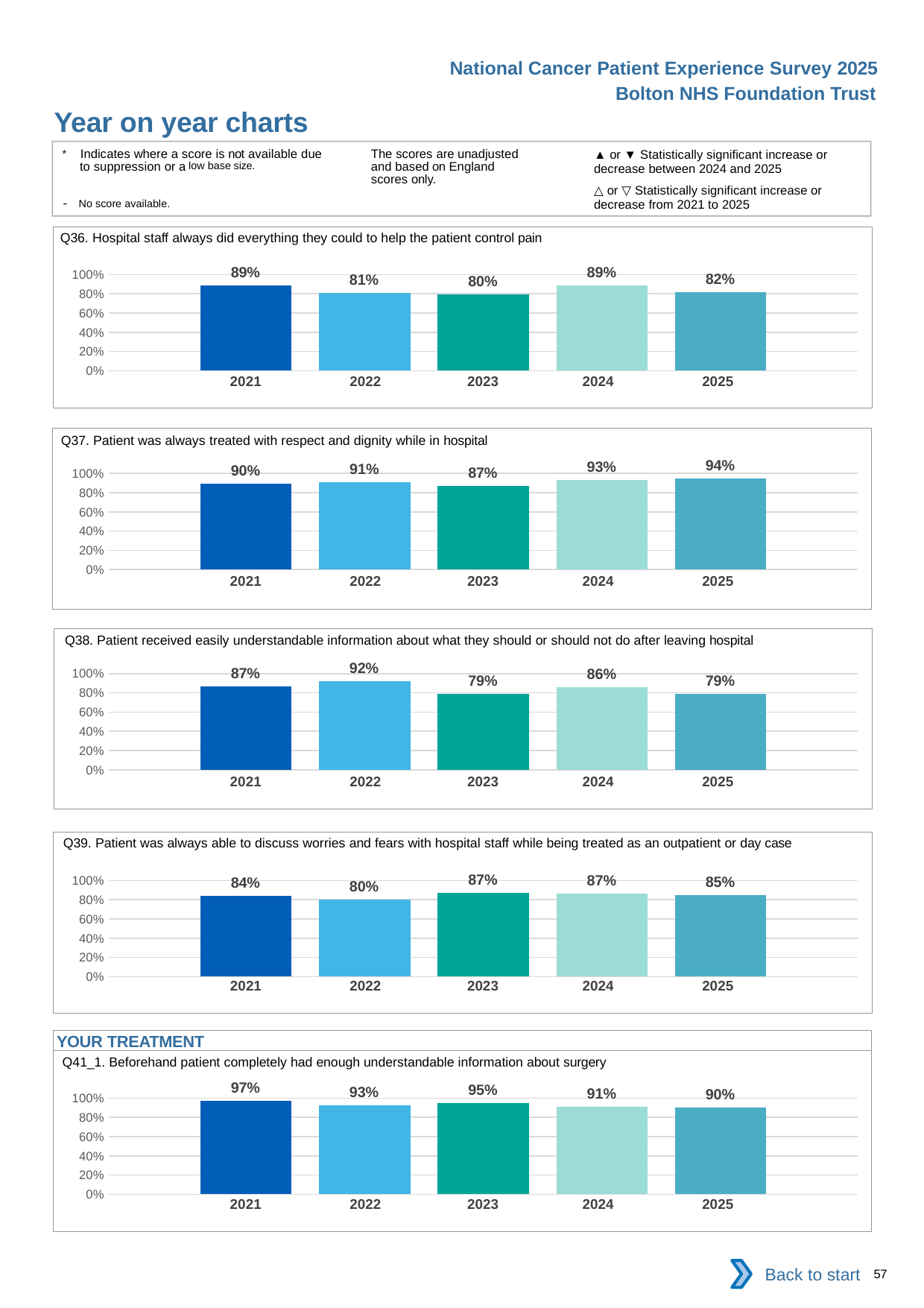

National Cancer Patient Experience Survey 2025
Bolton NHS Foundation Trust
Year on year charts (7)

The scores are unadjusted and based on England scores only.
*  Indicates where a score is not available due to suppression or a low base size.
- No score available.
▲ or ▼ Statistically significant increase or decrease between 2024 and 2025
△ or ▽ Statistically significant increase or decrease from 2021 to 2025
Q36. Hospital staff always did everything they could to help the patient control pain

### Chart

| Category | 2021 | 2022 | 2023 | 2024 | 2025 |
|---|---|---|---|---|---|
| Category 1 | 0.8870968 | 0.8103448 | 0.7959183 | 0.8852459 | 0.8163266 |
| 2021 | 2022 | 2023 | 2024 | 2025 |
| --- | --- | --- | --- | --- |
|  |  |  |  |  |
Q37. Patient was always treated with respect and dignity while in hospital

### Chart

| Category | 2021 | 2022 | 2023 | 2024 | 2025 |
|---|---|---|---|---|---|
| Category 1 | 0.8955224 | 0.9090909 | 0.8703704 | 0.9295775 | 0.9444444 |
| 2021 | 2022 | 2023 | 2024 | 2025 |
| --- | --- | --- | --- | --- |
|  |  |  |  |  |
Q38. Patient received easily understandable information about what they should or should not do after leaving hospital

### Chart

| Category | 2021 | 2022 | 2023 | 2024 | 2025 |
|---|---|---|---|---|---|
| Category 1 | 0.8656716 | 0.921875 | 0.7924528 | 0.8571429 | 0.7884616 |
| 2021 | 2022 | 2023 | 2024 | 2025 |
| --- | --- | --- | --- | --- |
|  |  |  |  |  |
Q39. Patient was always able to discuss worries and fears with hospital staff while being treated as an outpatient or day case

### Chart

| Category | 2021 | 2022 | 2023 | 2024 | 2025 |
|---|---|---|---|---|---|
| Category 1 | 0.8388889 | 0.7978142 | 0.8693182 | 0.8651685 | 0.8506494 |
| 2021 | 2022 | 2023 | 2024 | 2025 |
| --- | --- | --- | --- | --- |
|  |  |  |  |  |
YOUR TREATMENT
Q41_1. Beforehand patient completely had enough understandable information about surgery

### Chart

| Category | 2021 | 2022 | 2023 | 2024 | 2025 |
|---|---|---|---|---|---|
| Category 1 | 0.9689922 | 0.9279279 | 0.9509804 | 0.9130435 | 0.9 |
| 2021 | 2022 | 2023 | 2024 | 2025 |
| --- | --- | --- | --- | --- |
|  |  |  |  |  |
Back to start

57